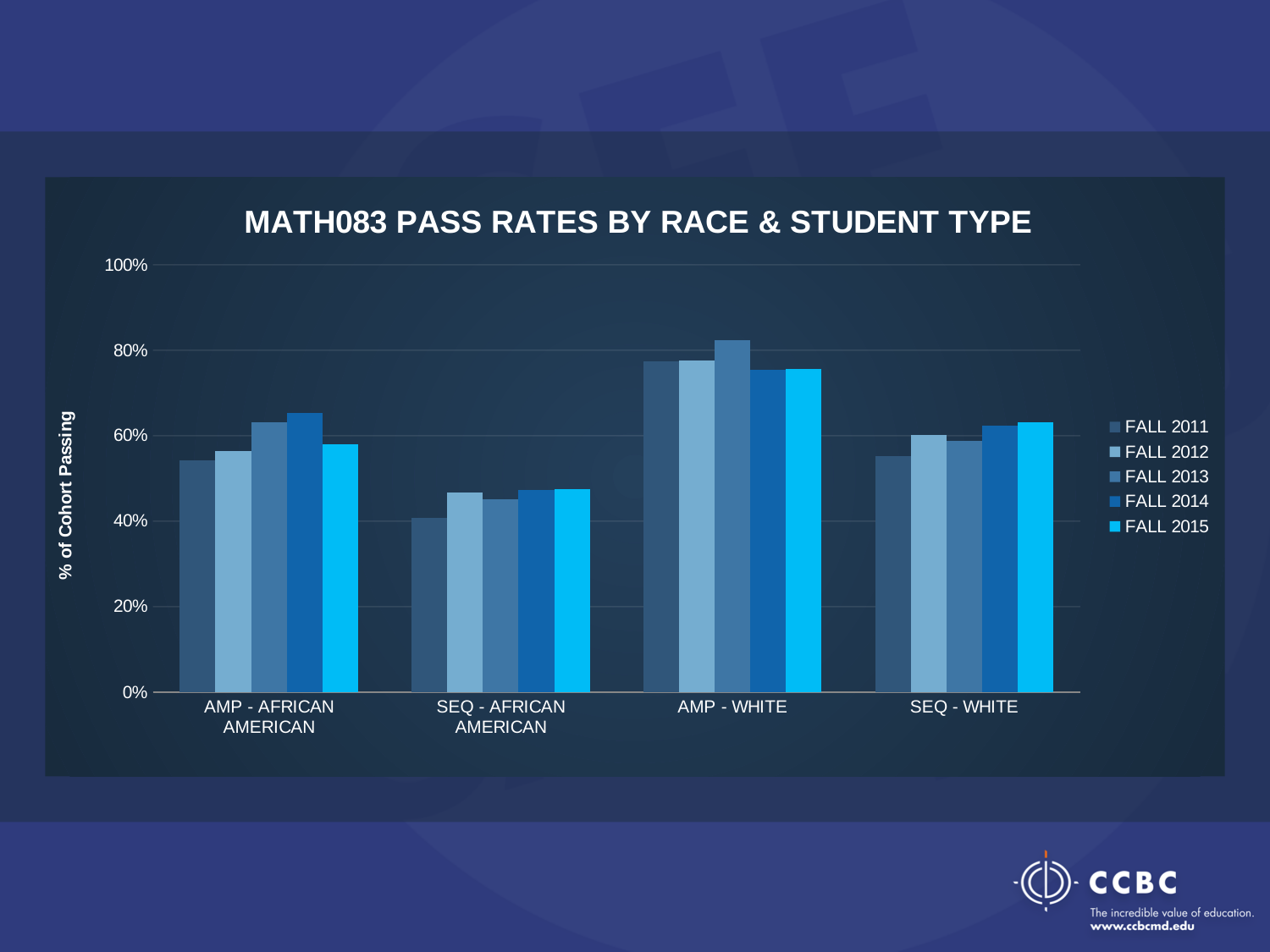

### Chart:

| Category | FALL 2011 | FALL 2012 | FALL 2013 | FALL 2014 | FALL 2015 |
|---|---|---|---|---|---|
| AMP - AFRICAN AMERICAN | 0.5423728813559322 | 0.5645161290322581 | 0.631578947368421 | 0.6530612244897959 | 0.5798319327731093 |
| SEQ - AFRICAN AMERICAN | 0.4079229122055675 | 0.4665271966527197 | 0.45153933865450396 | 0.4725787631271879 | 0.47566909975669097 |
| AMP - WHITE | 0.7746478873239436 | 0.7758620689655172 | 0.8235294117647058 | 0.7551020408163265 | 0.7565217391304347 |
| SEQ - WHITE | 0.5529100529100529 | 0.602589641434263 | 0.5887949260042283 | 0.6230492196878752 | 0.6311111111111111 |